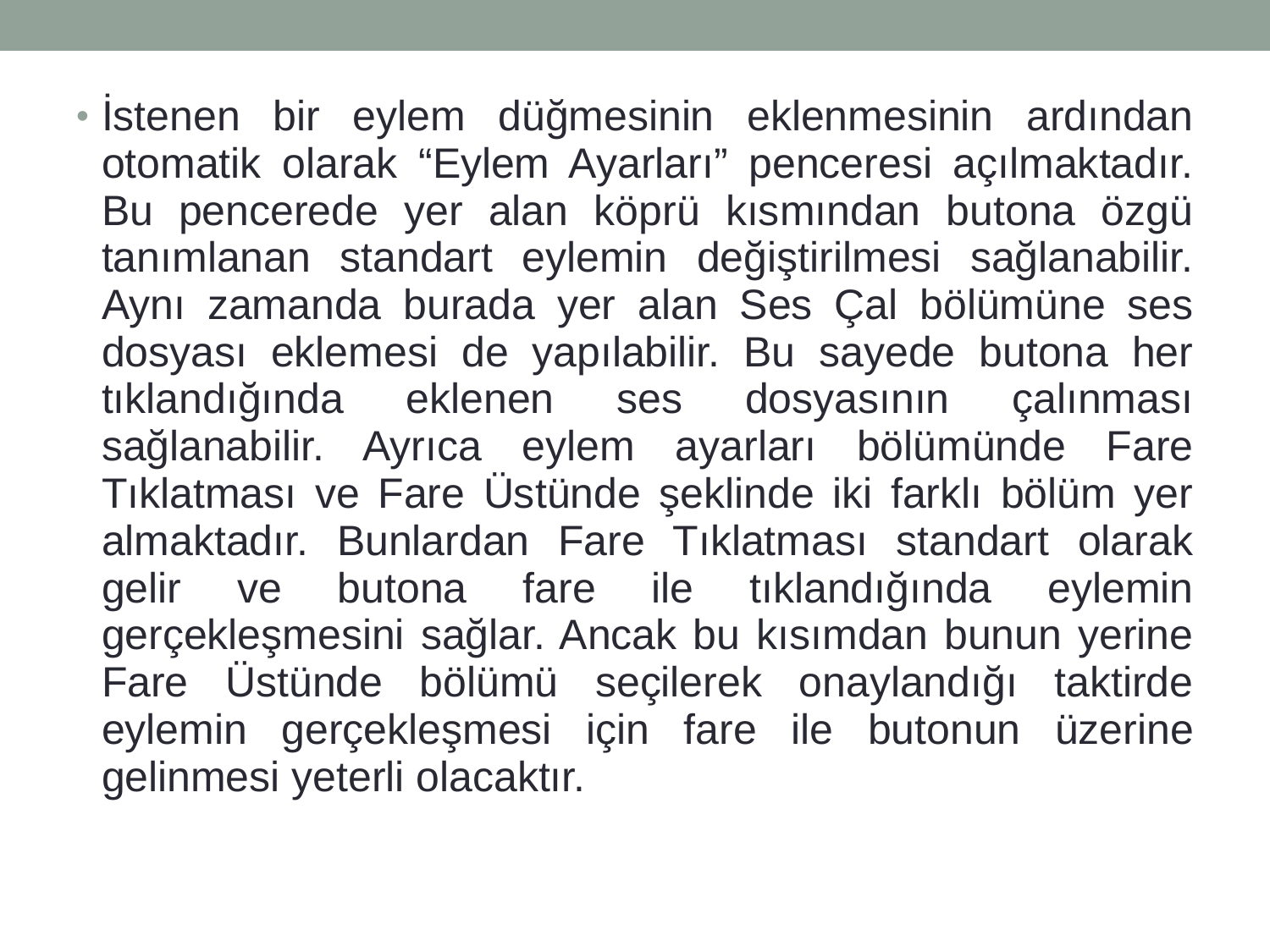

İstenen bir eylem düğmesinin eklenmesinin ardından otomatik olarak “Eylem Ayarları” penceresi açılmaktadır. Bu pencerede yer alan köprü kısmından butona özgü tanımlanan standart eylemin değiştirilmesi sağlanabilir. Aynı zamanda burada yer alan Ses Çal bölümüne ses dosyası eklemesi de yapılabilir. Bu sayede butona her tıklandığında eklenen ses dosyasının çalınması sağlanabilir. Ayrıca eylem ayarları bölümünde Fare Tıklatması ve Fare Üstünde şeklinde iki farklı bölüm yer almaktadır. Bunlardan Fare Tıklatması standart olarak gelir ve butona fare ile tıklandığında eylemin gerçekleşmesini sağlar. Ancak bu kısımdan bunun yerine Fare Üstünde bölümü seçilerek onaylandığı taktirde eylemin gerçekleşmesi için fare ile butonun üzerine gelinmesi yeterli olacaktır.